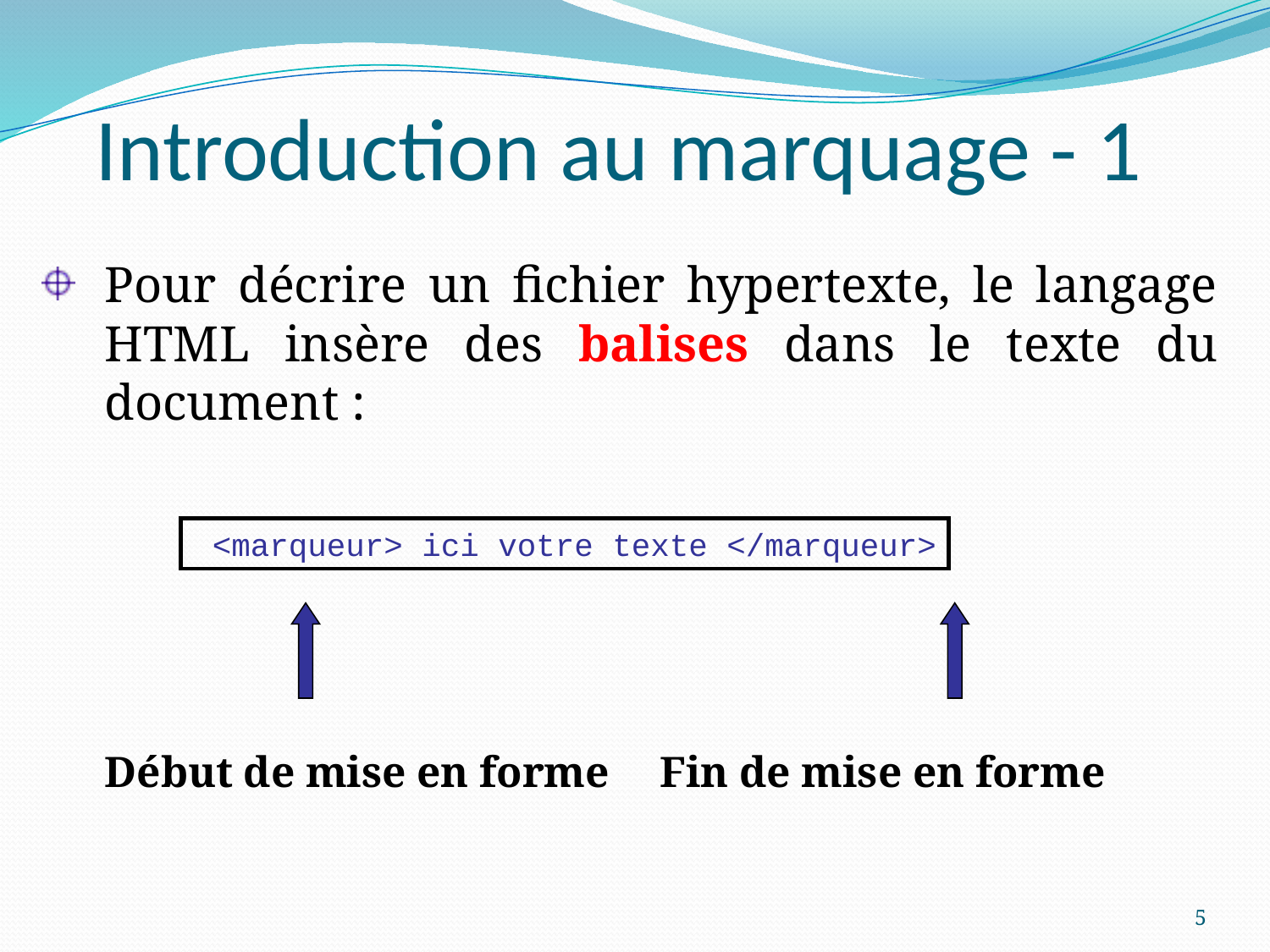

# Introduction au marquage - 1
Pour décrire un fichier hypertexte, le langage HTML insère des balises dans le texte du document :

Début de mise en forme			Fin de mise en forme

 <marqueur> ici votre texte </marqueur>

5